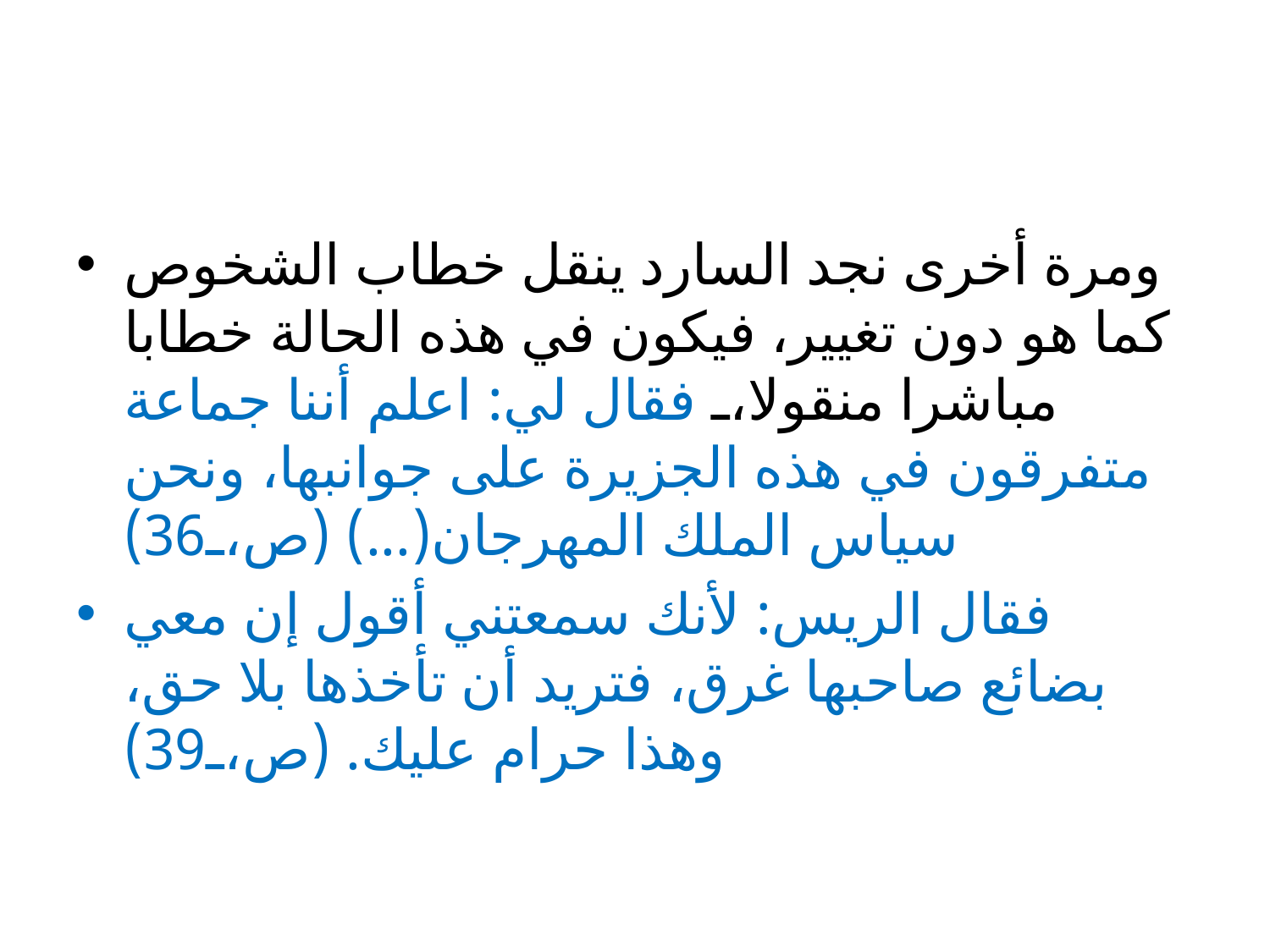

#
ومرة أخرى نجد السارد ينقل خطاب الشخوص كما هو دون تغيير، فيكون في هذه الحالة خطابا مباشرا منقولا، فقال لي: اعلم أننا جماعة متفرقون في هذه الجزيرة على جوانبها، ونحن سياس الملك المهرجان(...) (ص،36)
فقال الريس: لأنك سمعتني أقول إن معي بضائع صاحبها غرق، فتريد أن تأخذها بلا حق، وهذا حرام عليك. (ص،39)